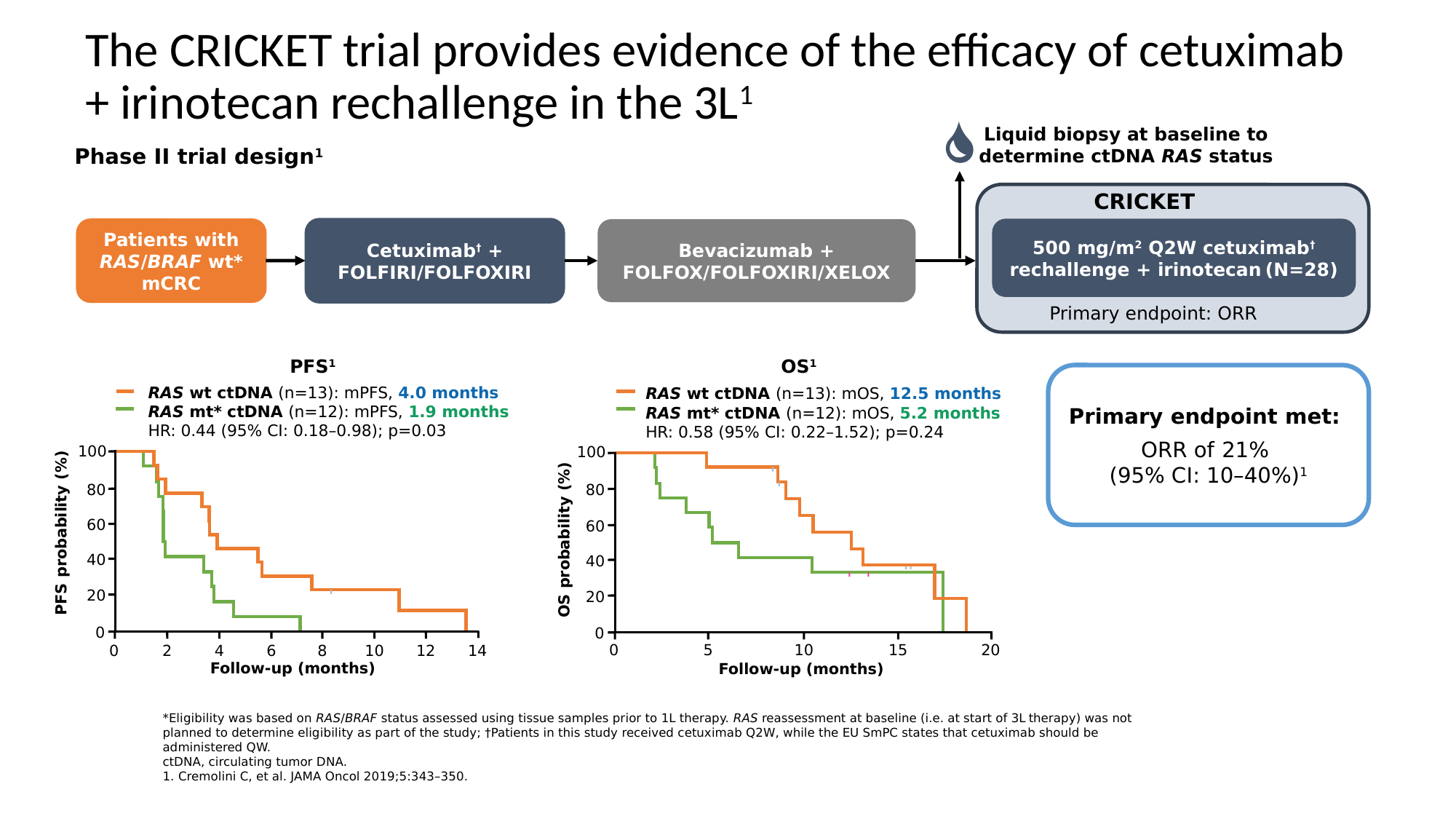

# The CRICKET trial provides evidence of the efficacy of cetuximab + irinotecan rechallenge in the 3L1
Liquid biopsy at baseline to determine ctDNA RAS status

Phase II trial design1

CRICKET
Cetuximab† + FOLFIRI/FOLFOXIRI
Patients with
RAS/BRAF wt* mCRC
Bevacizumab + FOLFOX/FOLFOXIRI/XELOX
500 mg/m2 Q2W cetuximab† rechallenge + irinotecan (N=28)
Primary endpoint: ORR
PFS1
OS1
Primary endpoint met:
ORR of 21%
(95% CI: 10–40%)1
RAS wt ctDNA (n=13): mPFS, 4.0 months
RAS mt* ctDNA (n=12): mPFS, 1.9 months
HR: 0.44 (95% CI: 0.18–0.98); p=0.03

100

80

60

PFS probability (%)
40

20

0

0
2
4
6
8
10
12
14
Follow-up (months)
RAS wt ctDNA (n=13): mOS, 12.5 months
RAS mt* ctDNA (n=12): mOS, 5.2 months
HR: 0.58 (95% CI: 0.22–1.52); p=0.24

100

80

60

OS probability (%)
40

20

0

0
5
10
15
20
Follow-up (months)
*Eligibility was based on RAS/BRAF status assessed using tissue samples prior to 1L therapy. RAS reassessment at baseline (i.e. at start of 3L therapy) was not planned to determine eligibility as part of the study; †Patients in this study received cetuximab Q2W, while the EU SmPC states that cetuximab should be administered QW.
ctDNA, circulating tumor DNA.
1. Cremolini C, et al. JAMA Oncol 2019;5:343–350.